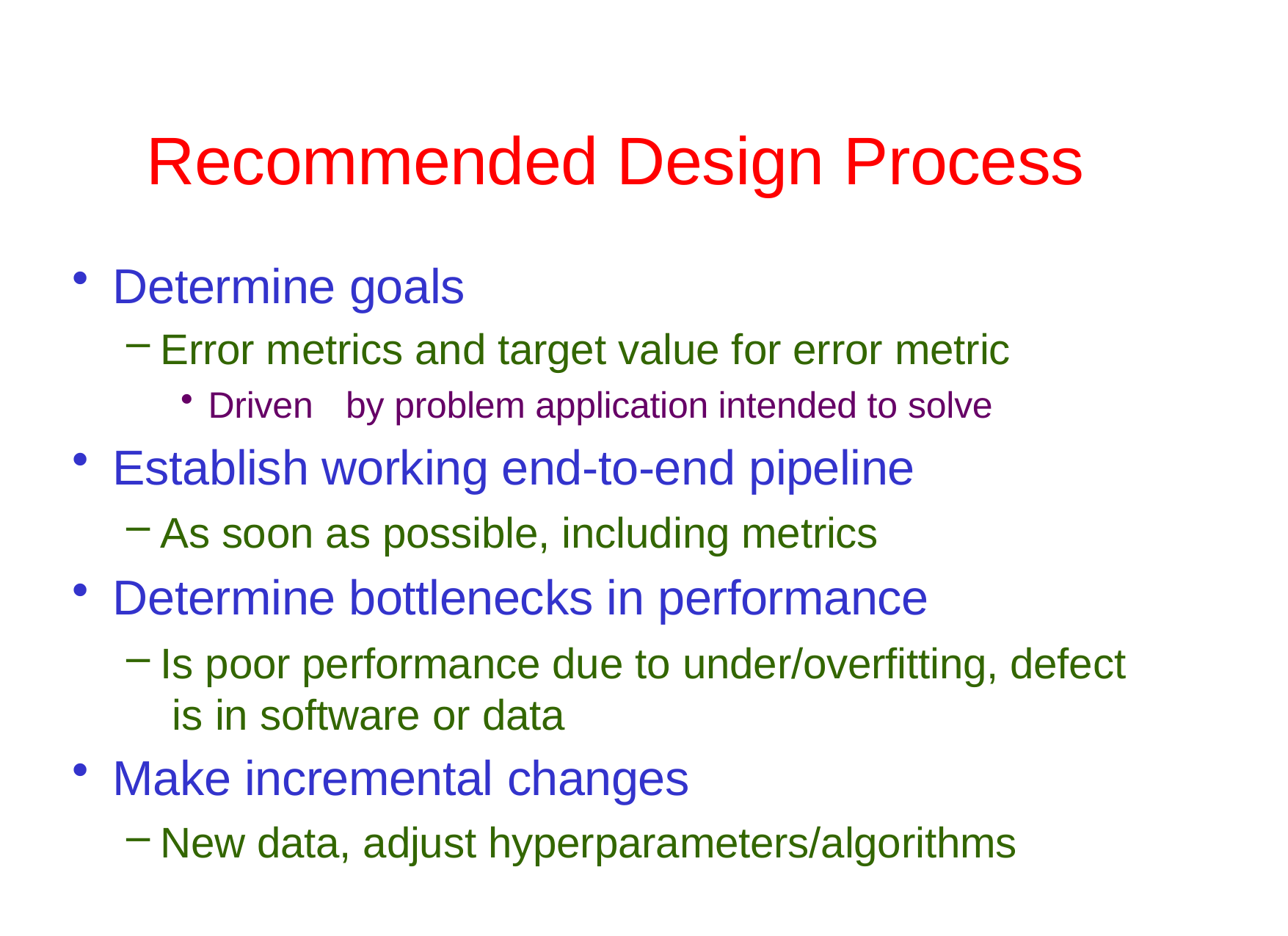

# Recommended Design Process
Determine goals
Error metrics and target value for error metric
Driven	by problem application intended to solve
Establish working end-to-end pipeline
As soon as possible, including metrics
Determine bottlenecks in performance
Is poor performance due to under/overfitting, defect  is in software or data
Make incremental changes
New data, adjust hyperparameters/algorithms